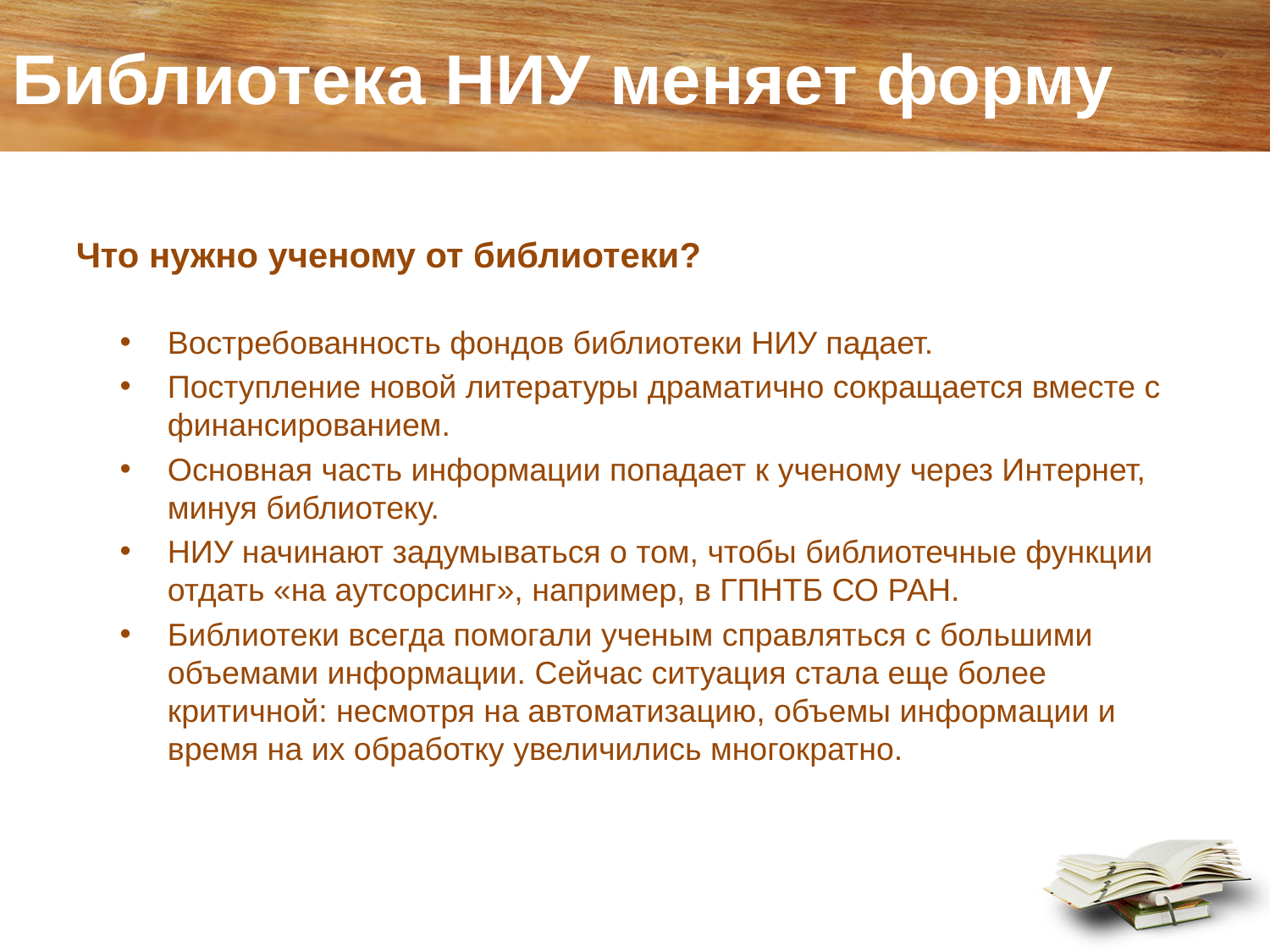

# Библиотека НИУ меняет форму
Что нужно ученому от библиотеки?
Востребованность фондов библиотеки НИУ падает.
Поступление новой литературы драматично сокращается вместе с финансированием.
Основная часть информации попадает к ученому через Интернет,
минуя библиотеку.
НИУ начинают задумываться о том, чтобы библиотечные функции отдать «на аутсорсинг», например, в ГПНТБ СО РАН.
Библиотеки всегда помогали ученым справляться с большими
объемами информации. Сейчас ситуация стала еще более
критичной: несмотря на автоматизацию, объемы информации и
время на их обработку увеличились многократно.